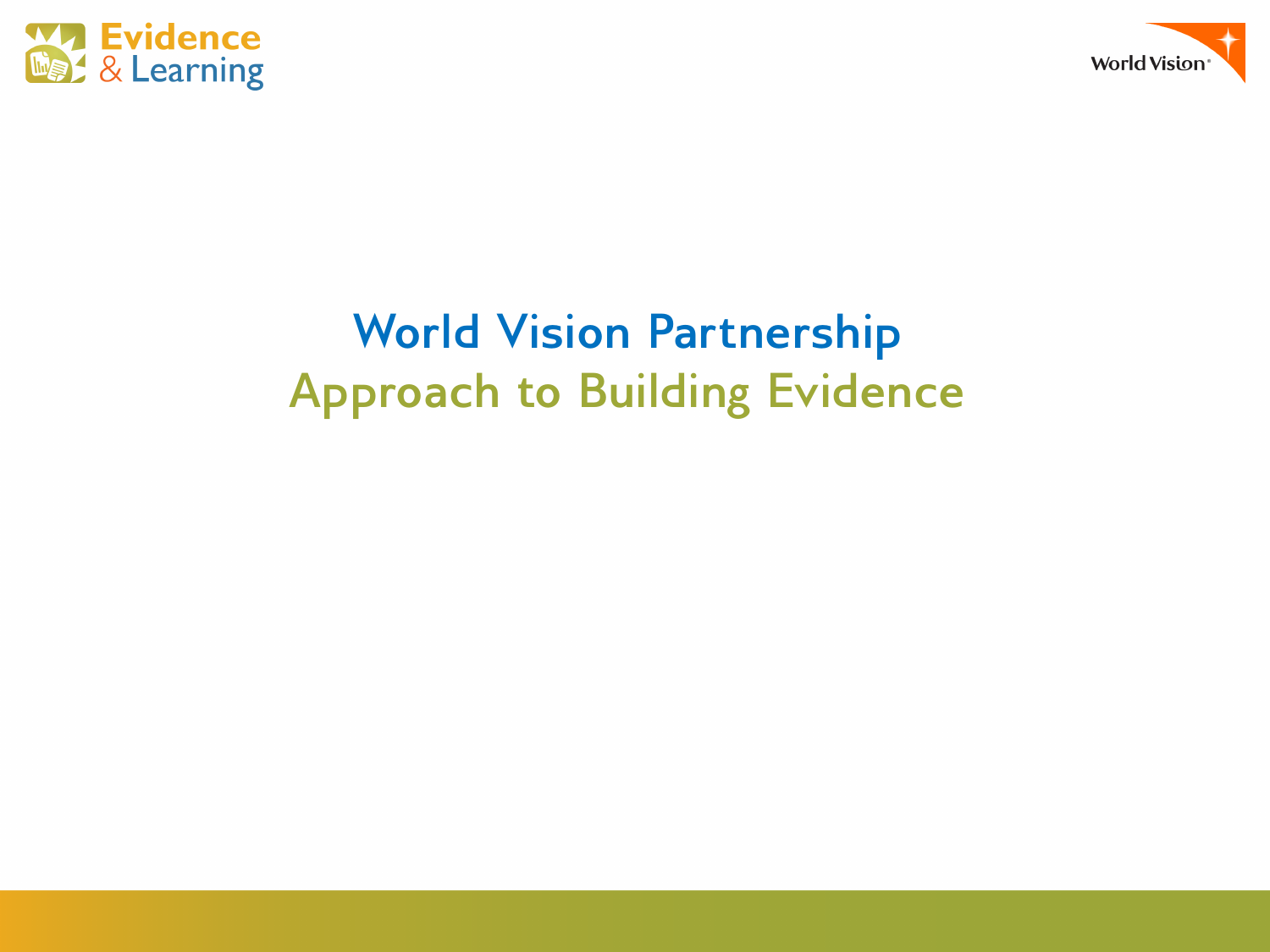

# World Vision Partnership Approach to Building Evidence